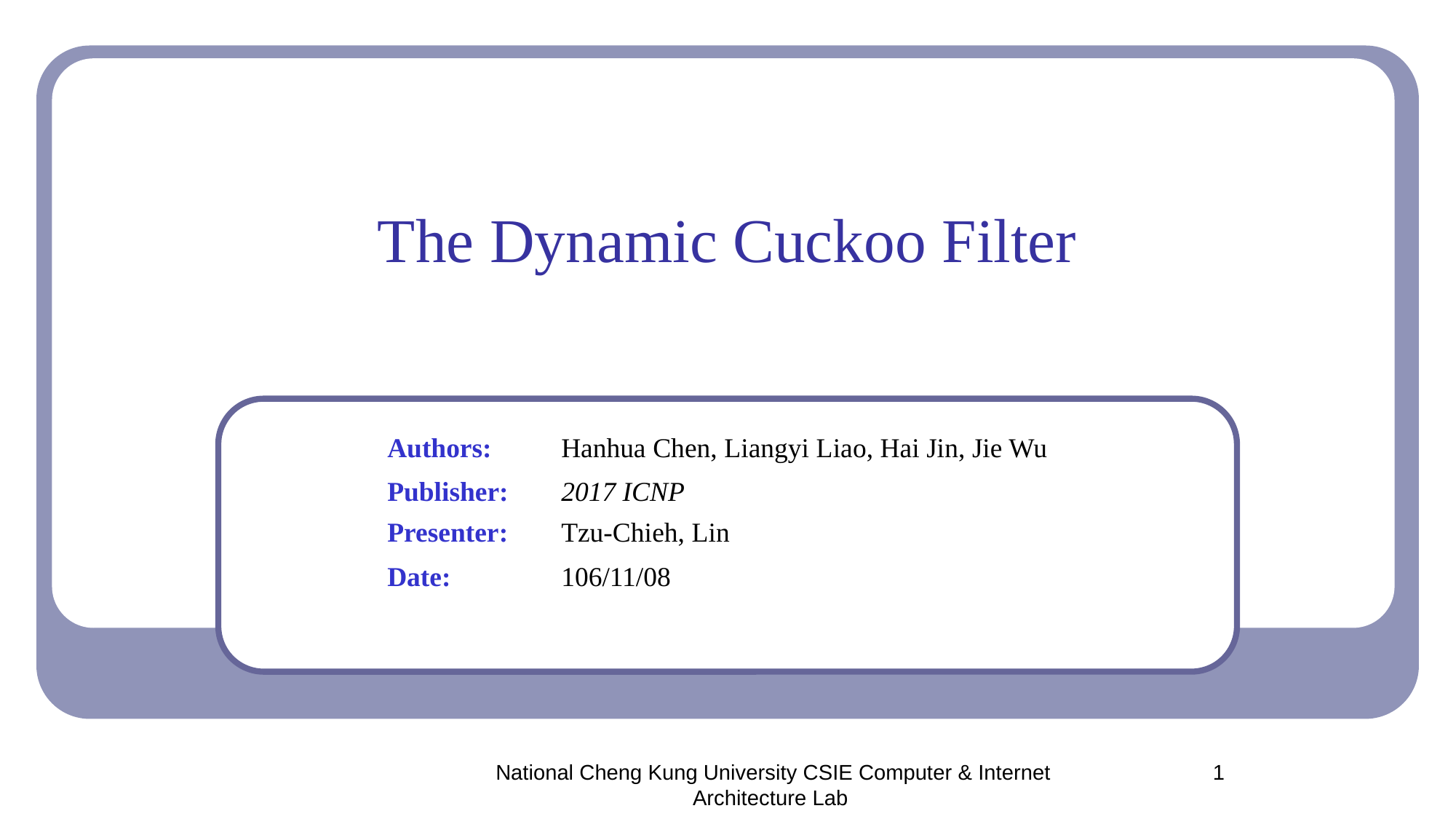

# The Dynamic Cuckoo Filter
| Authors: | Hanhua Chen, Liangyi Liao, Hai Jin, Jie Wu |
| --- | --- |
| Publisher: | 2017 ICNP |
| Presenter: | Tzu-Chieh, Lin |
| Date: | 106/11/08 |
National Cheng Kung University CSIE Computer & Internet Architecture Lab
1